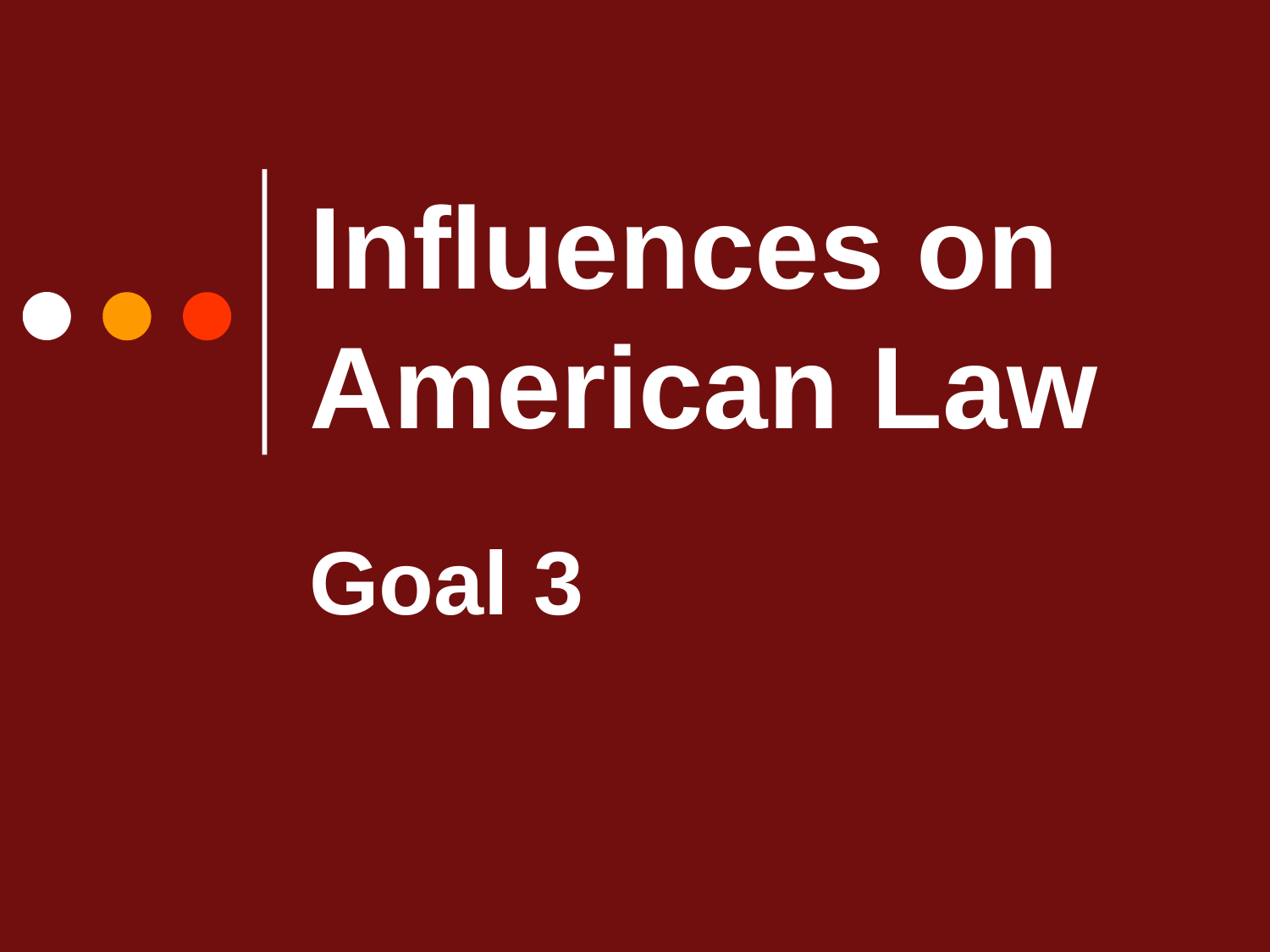

# Influences on American Law
Goal 3